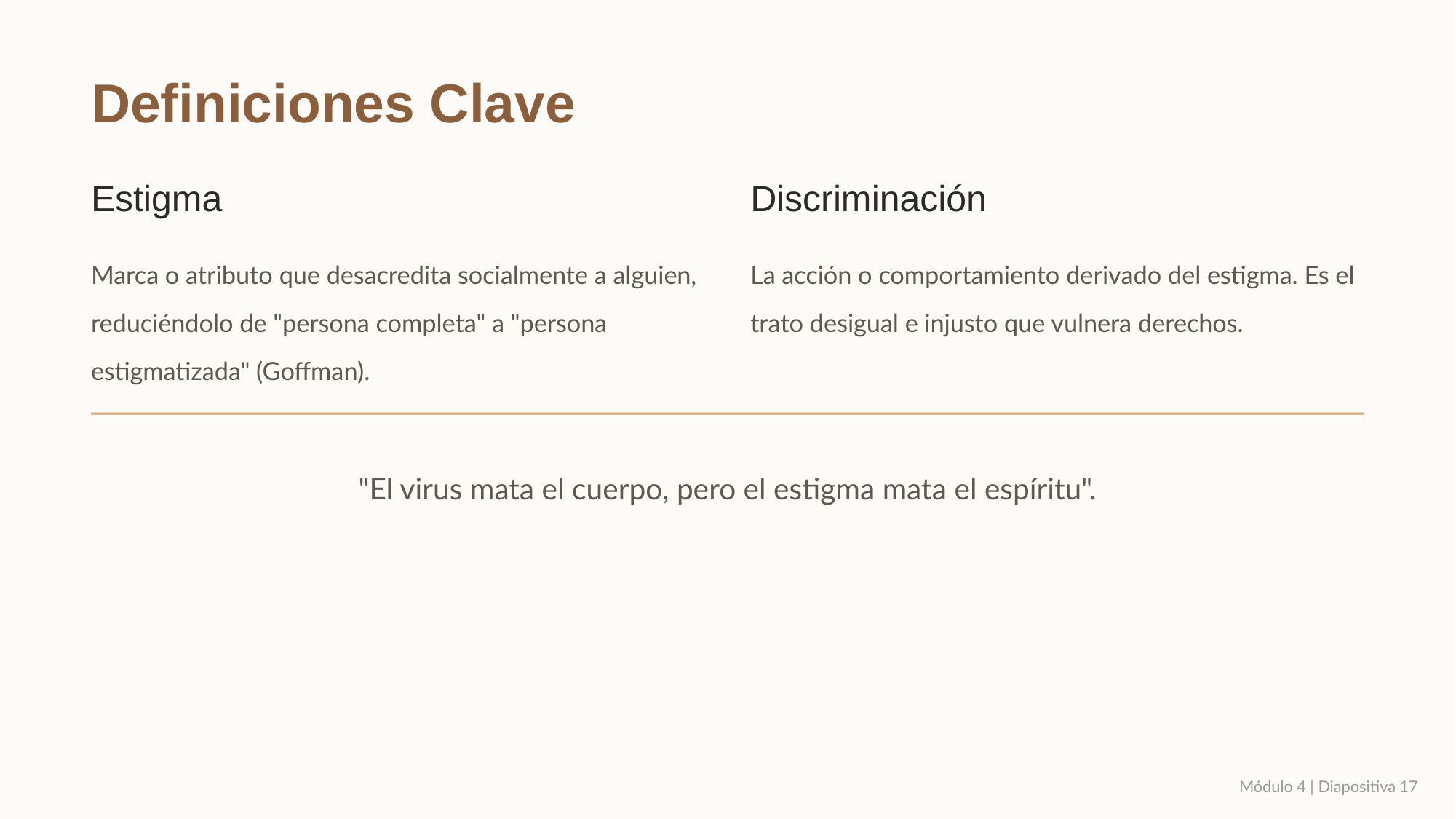

Definiciones Clave
Estigma
Discriminación
Marca o atributo que desacredita socialmente a alguien, reduciéndolo de "persona completa" a "persona estigmatizada" (Goffman).
La acción o comportamiento derivado del estigma. Es el trato desigual e injusto que vulnera derechos.

"El virus mata el cuerpo, pero el estigma mata el espíritu".
Módulo 4 | Diapositiva 17